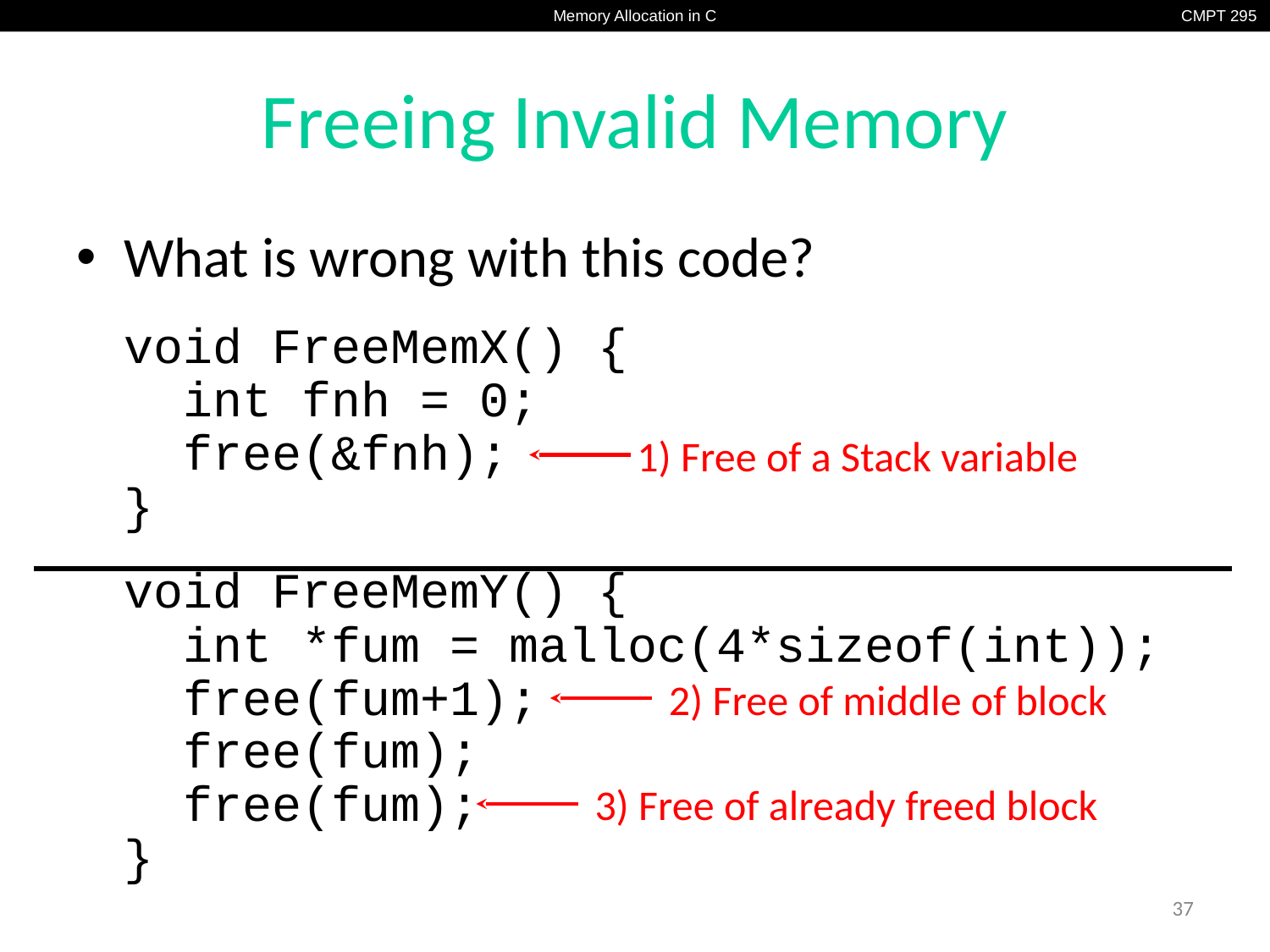

# Freeing Invalid Memory
What is wrong with this code?
	void FreeMemX() {
	  int fnh = 0;
	  free(&fnh);
	}
	void FreeMemY() {
	  int *fum = malloc(4*sizeof(int));
	  free(fum+1);
	  free(fum);
	  free(fum);
	}
1) Free of a Stack variable
2) Free of middle of block
3) Free of already freed block

37